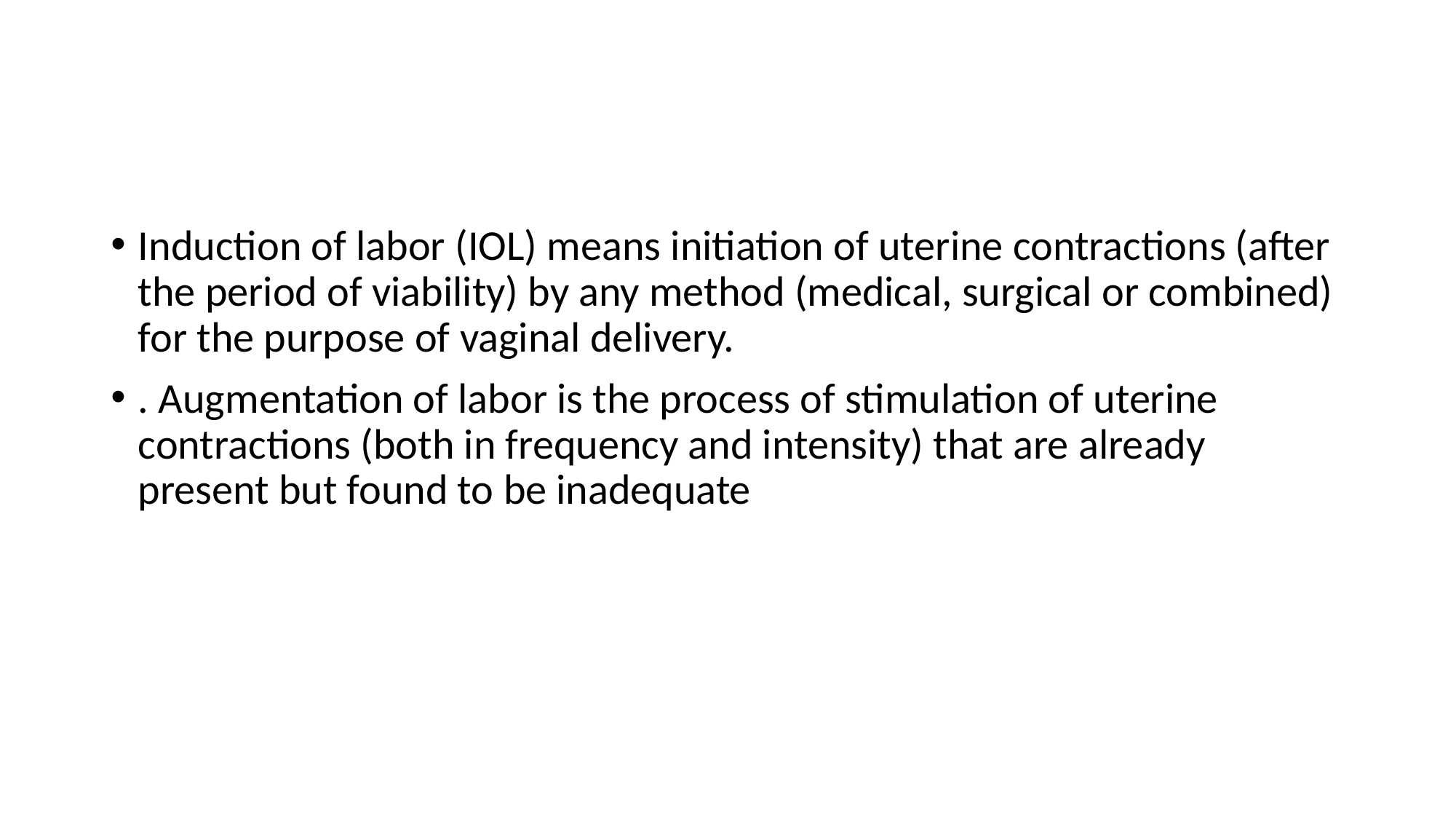

#
Induction of labor (IOL) means initiation of uterine contractions (after the period of viability) by any method (medical, surgical or combined) for the purpose of vaginal delivery.
. Augmentation of labor is the process of stimulation of uterine contractions (both in frequency and intensity) that are already present but found to be inadequate